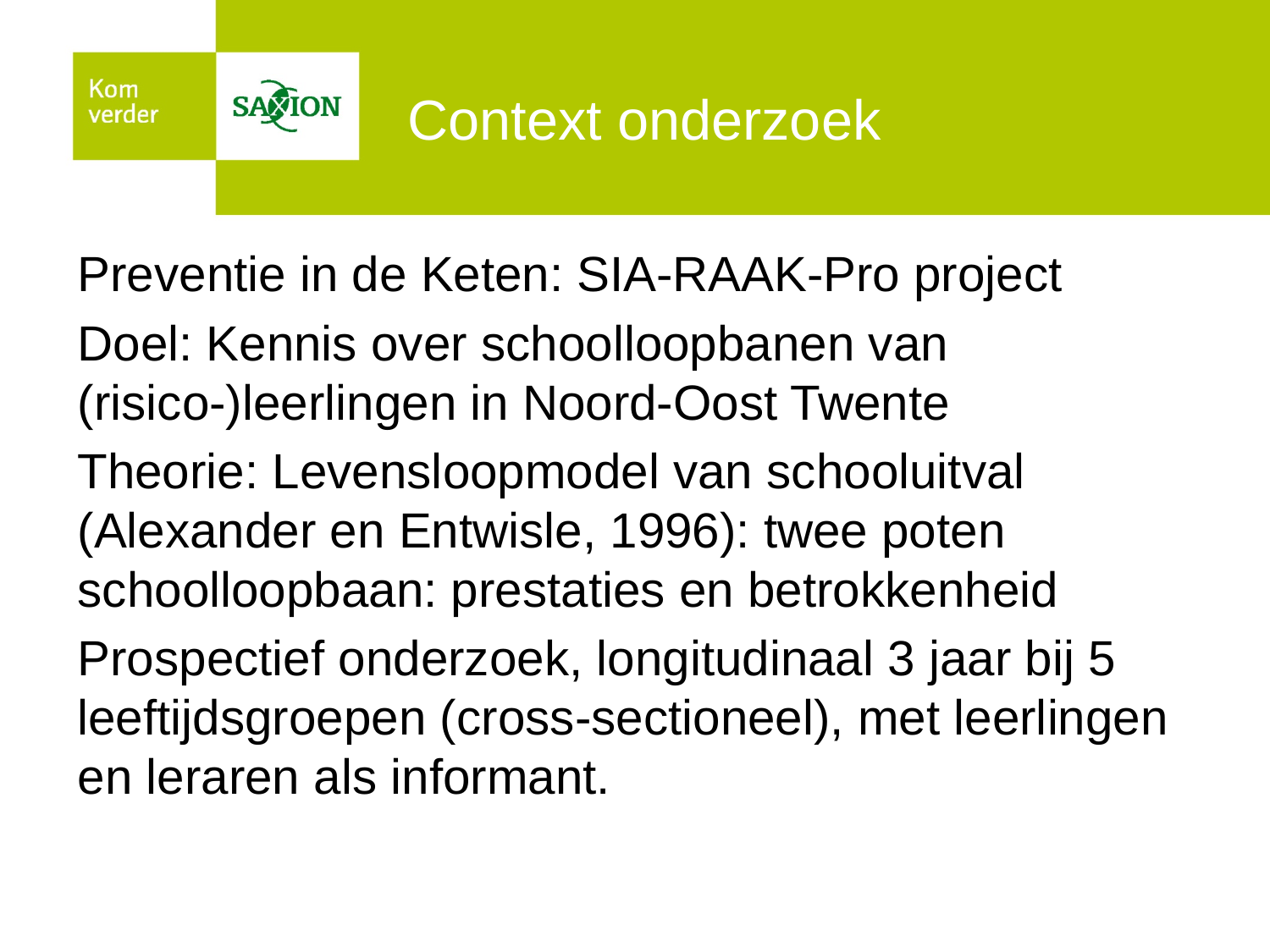

# Context onderzoek
Preventie in de Keten: SIA-RAAK-Pro project
Doel: Kennis over schoolloopbanen van (risico-)leerlingen in Noord-Oost Twente
Theorie: Levensloopmodel van schooluitval (Alexander en Entwisle, 1996): twee poten schoolloopbaan: prestaties en betrokkenheid
Prospectief onderzoek, longitudinaal 3 jaar bij 5 leeftijdsgroepen (cross-sectioneel), met leerlingen en leraren als informant.